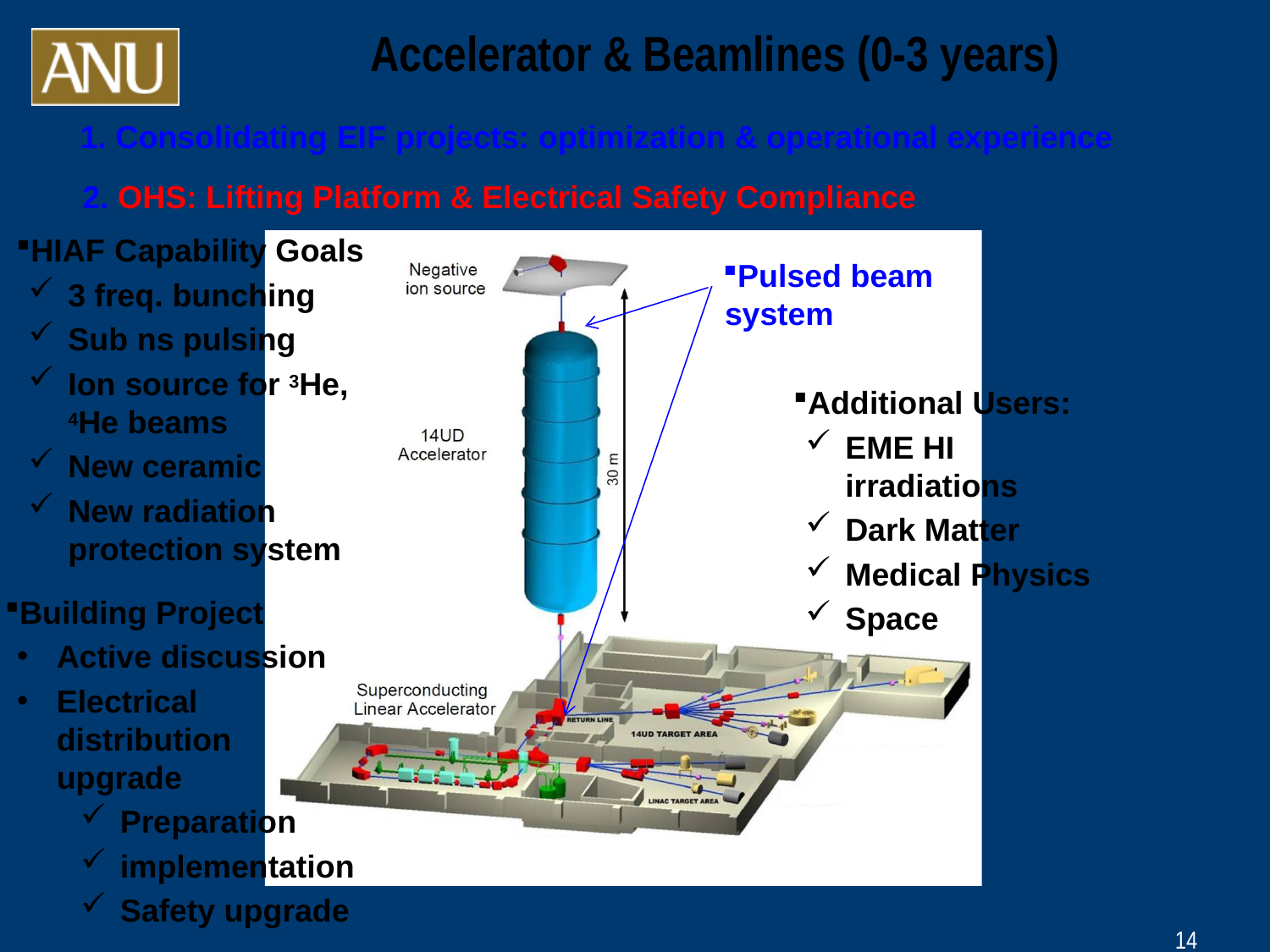

# Accelerator & Beamlines (0-3 years)
Consolidating EIF projects: optimization & operational experience
OHS: Lifting Platform & Electrical Safety Compliance
HIAF Capability Goals
3 freq. bunching
Sub ns pulsing
Ion source for 3He, 4He beams
New ceramic
New radiation protection system

Pulsed beam system

Additional Users:
EME HI irradiations
Dark Matter
Medical Physics
Space
Building Project
Active discussion
Electrical distribution upgrade
Preparation
implementation
Safety upgrade
14